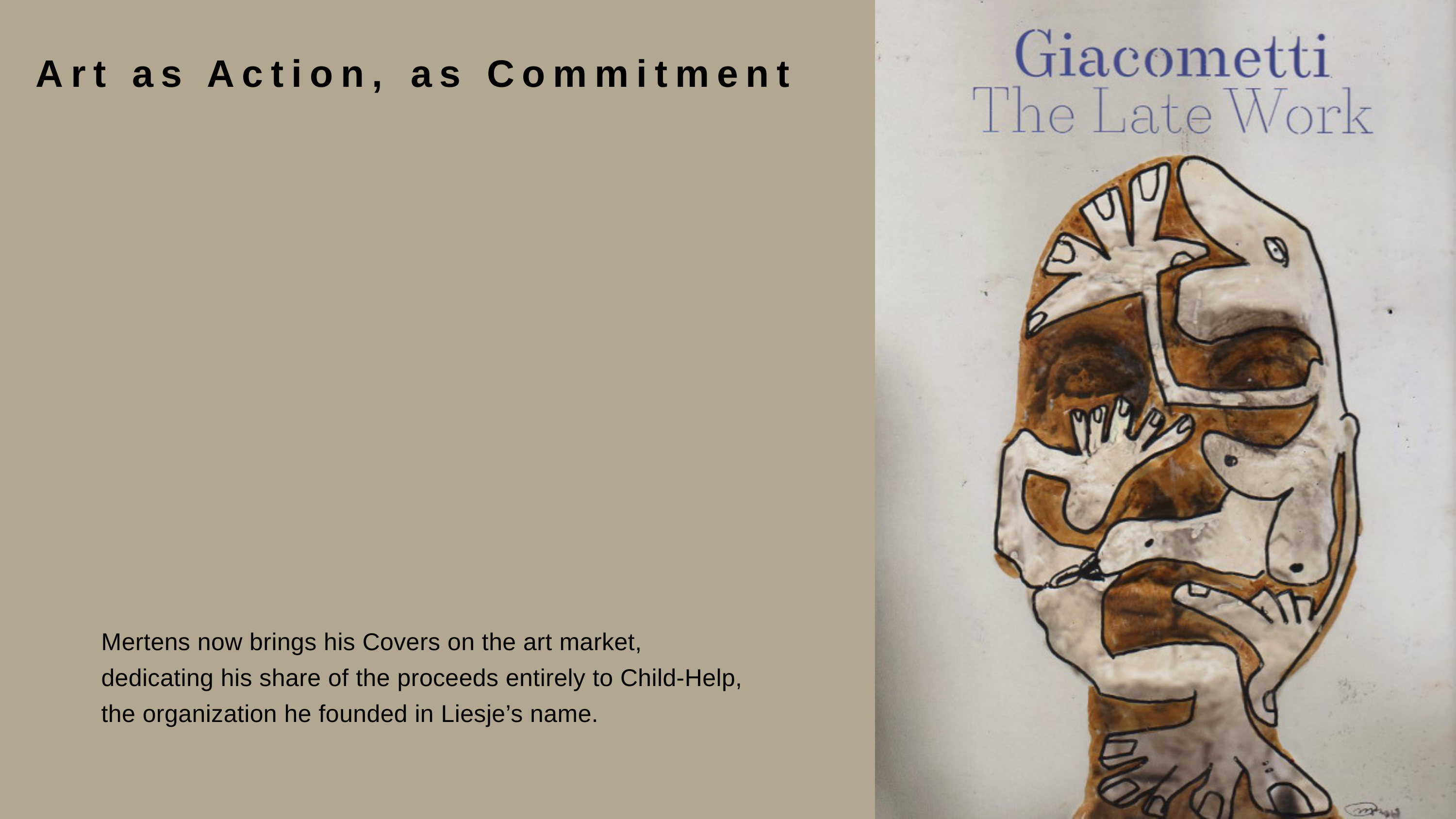

Art as Action,
as Commitment
Mertens now brings his Covers on the art market, dedicating his share of the proceeds entirely to Child-Help, the organization he founded in Liesje’s name.